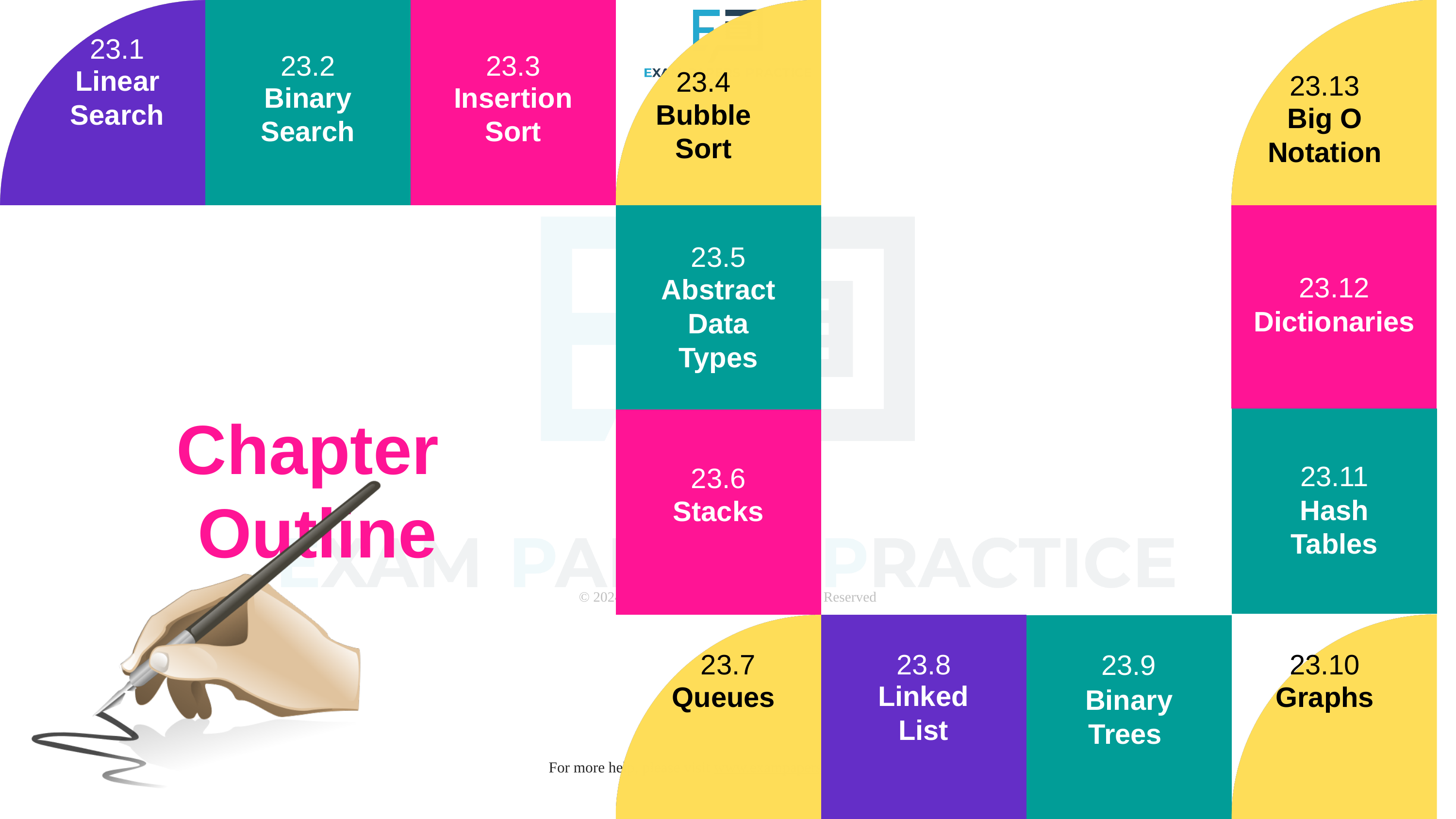

23.1
23.2
23.3
Linear Search
23.4
23.13
Binary Search
Insertion Sort
Bubble Sort
Big O Notation

23.5
23.12
Abstract Data Types
Dictionaries
Chapter
Outline

23.11
23.6

Hash Tables
Stacks

23.7
23.8
23.10
23.9
Linked List
Queues
Graphs
Binary Trees